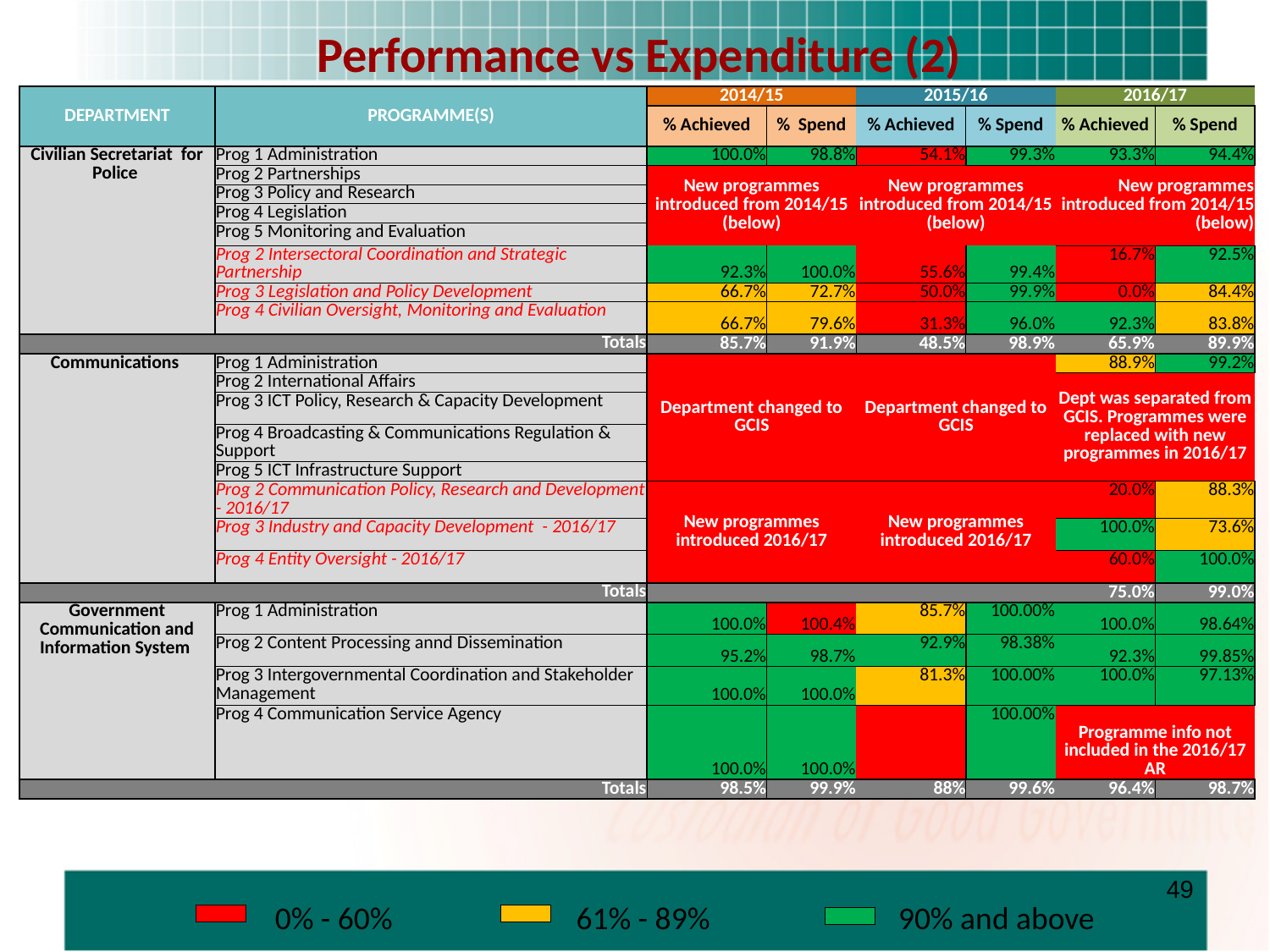

Performance vs Expenditure (2)
| DEPARTMENT | PROGRAMME(S) | 2014/15 |  | 2015/16 |  | 2016/17 |  |
| --- | --- | --- | --- | --- | --- | --- | --- |
|  |  | % Achieved | % Spend | % Achieved | % Spend | % Achieved | % Spend |
| Civilian Secretariat for Police | Prog 1 Administration | 100.0% | 98.8% | 54.1% | 99.3% | 93.3% | 94.4% |
|  | Prog 2 Partnerships | New programmes introduced from 2014/15 (below) |  | New programmes introduced from 2014/15 (below) |  | New programmes introduced from 2014/15 (below) |  |
|  | Prog 3 Policy and Research |  |  |  |  |  |  |
|  | Prog 4 Legislation |  |  |  |  |  |  |
|  | Prog 5 Monitoring and Evaluation |  |  |  |  |  |  |
|  | Prog 2 Intersectoral Coordination and Strategic Partnership | 92.3% | 100.0% | 55.6% | 99.4% | 16.7% | 92.5% |
|  | Prog 3 Legislation and Policy Development | 66.7% | 72.7% | 50.0% | 99.9% | 0.0% | 84.4% |
|  | Prog 4 Civilian Oversight, Monitoring and Evaluation | 66.7% | 79.6% | 31.3% | 96.0% | 92.3% | 83.8% |
| Totals |  | 85.7% | 91.9% | 48.5% | 98.9% | 65.9% | 89.9% |
| Communications | Prog 1 Administration | Department changed to GCIS |  | Department changed to GCIS |  | 88.9% | 99.2% |
|  | Prog 2 International Affairs |  |  |  |  | Dept was separated from GCIS. Programmes were replaced with new programmes in 2016/17 |  |
|  | Prog 3 ICT Policy, Research & Capacity Development |  |  |  |  |  |  |
|  | Prog 4 Broadcasting & Communications Regulation & Support |  |  |  |  |  |  |
|  | Prog 5 ICT Infrastructure Support |  |  |  |  |  |  |
|  | Prog 2 Communication Policy, Research and Development - 2016/17 | New programmes introduced 2016/17 |  | New programmes introduced 2016/17 |  | 20.0% | 88.3% |
|  | Prog 3 Industry and Capacity Development - 2016/17 |  |  |  |  | 100.0% | 73.6% |
|  | Prog 4 Entity Oversight - 2016/17 |  |  |  |  | 60.0% | 100.0% |
| Totals |  |  |  |  |  | 75.0% | 99.0% |
| Government Communication and Information System | Prog 1 Administration | 100.0% | 100.4% | 85.7% | 100.00% | 100.0% | 98.64% |
|  | Prog 2 Content Processing annd Dissemination | 95.2% | 98.7% | 92.9% | 98.38% | 92.3% | 99.85% |
|  | Prog 3 Intergovernmental Coordination and Stakeholder Management | 100.0% | 100.0% | 81.3% | 100.00% | 100.0% | 97.13% |
|  | Prog 4 Communication Service Agency | 100.0% | 100.0% |  | 100.00% | Programme info not included in the 2016/17 AR |  |
| Totals |  | 98.5% | 99.9% | 88% | 99.6% | 96.4% | 98.7% |
49

|  | 0% - 60% |  | 61% - 89% |  | 90% and above |
| --- | --- | --- | --- | --- | --- |